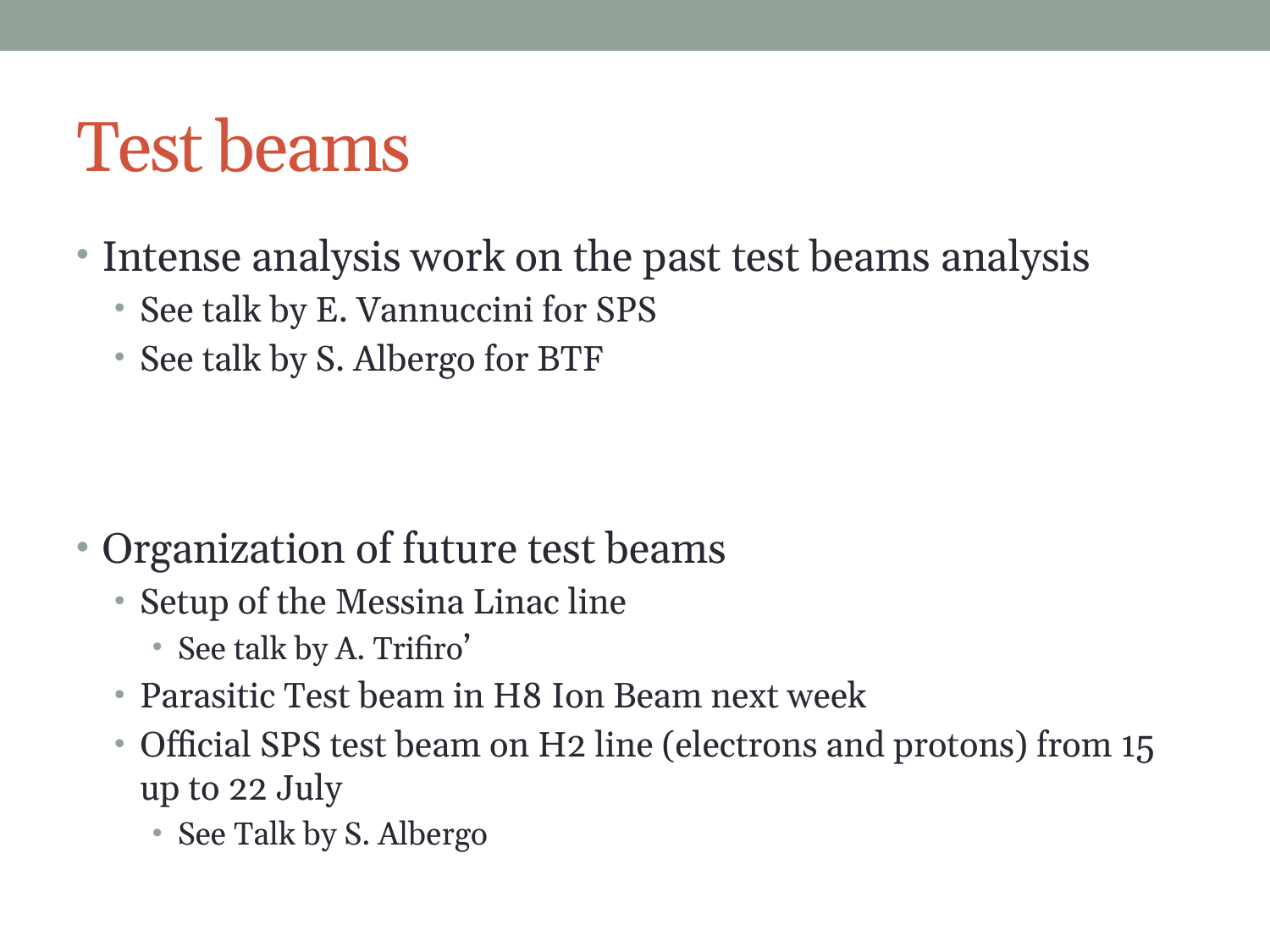

# Test beams
Intense analysis work on the past test beams analysis
See talk by E. Vannuccini for SPS
See talk by S. Albergo for BTF

Organization of future test beams
Setup of the Messina Linac line
See talk by A. Trifiro’
Parasitic Test beam in H8 Ion Beam next week
Official SPS test beam on H2 line (electrons and protons) from 15 up to 22 July
See Talk by S. Albergo